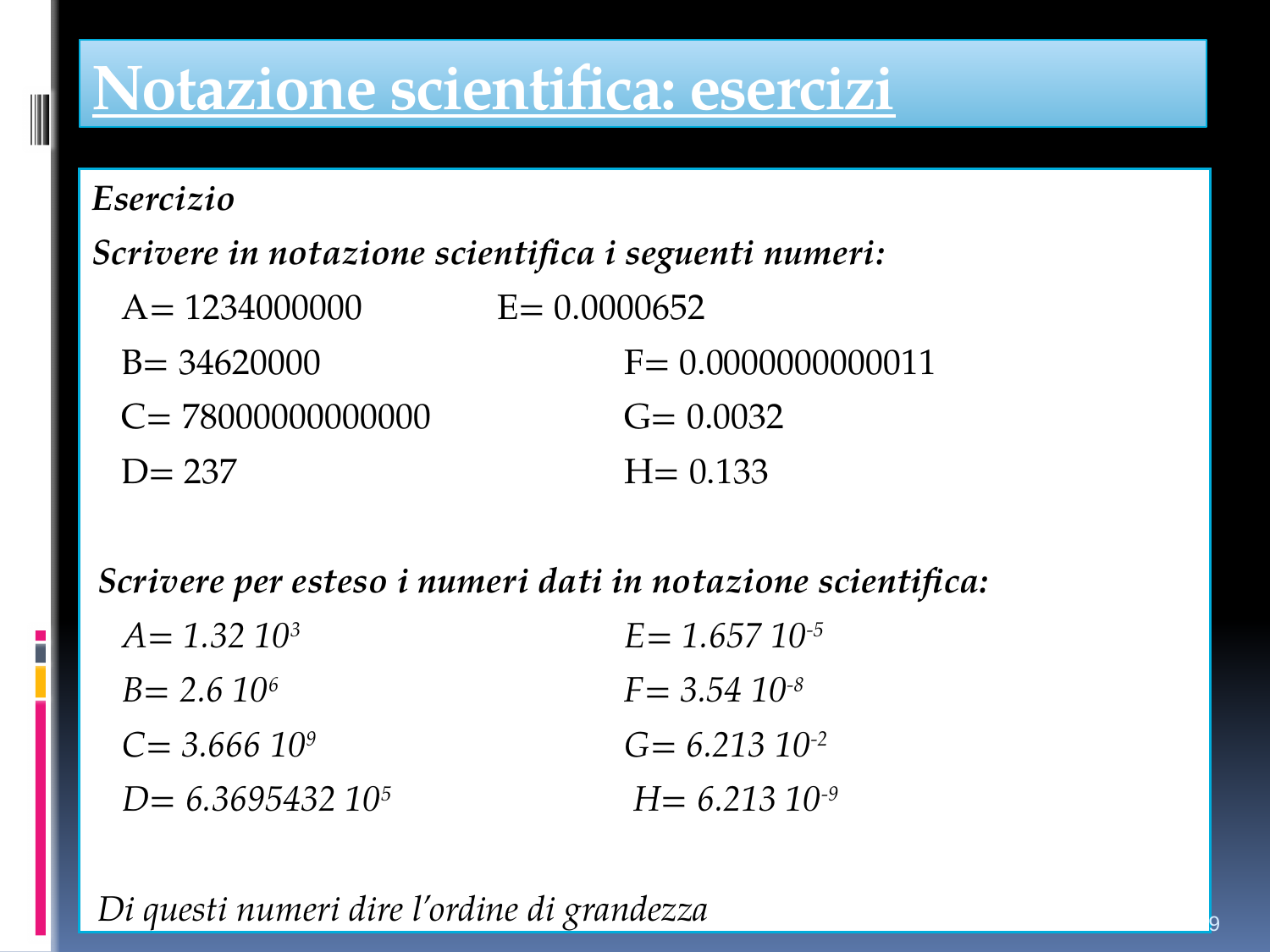

# Notazione scientifica: esercizi
Esercizio
Scrivere in notazione scientifica i seguenti numeri:
A= 1234000000		E= 0.0000652
B= 34620000			F= 0.0000000000011
C= 78000000000000		G= 0.0032
D= 237 			H= 0.133

Scrivere per esteso i numeri dati in notazione scientifica:
A= 1.32 103			E= 1.657 10-5
B= 2.6 106			F= 3.54 10-8
C= 3.666 109			G= 6.213 10-2
D= 6.3695432 105		 H= 6.213 10-9

Di questi numeri dire l’ordine di grandezza
9